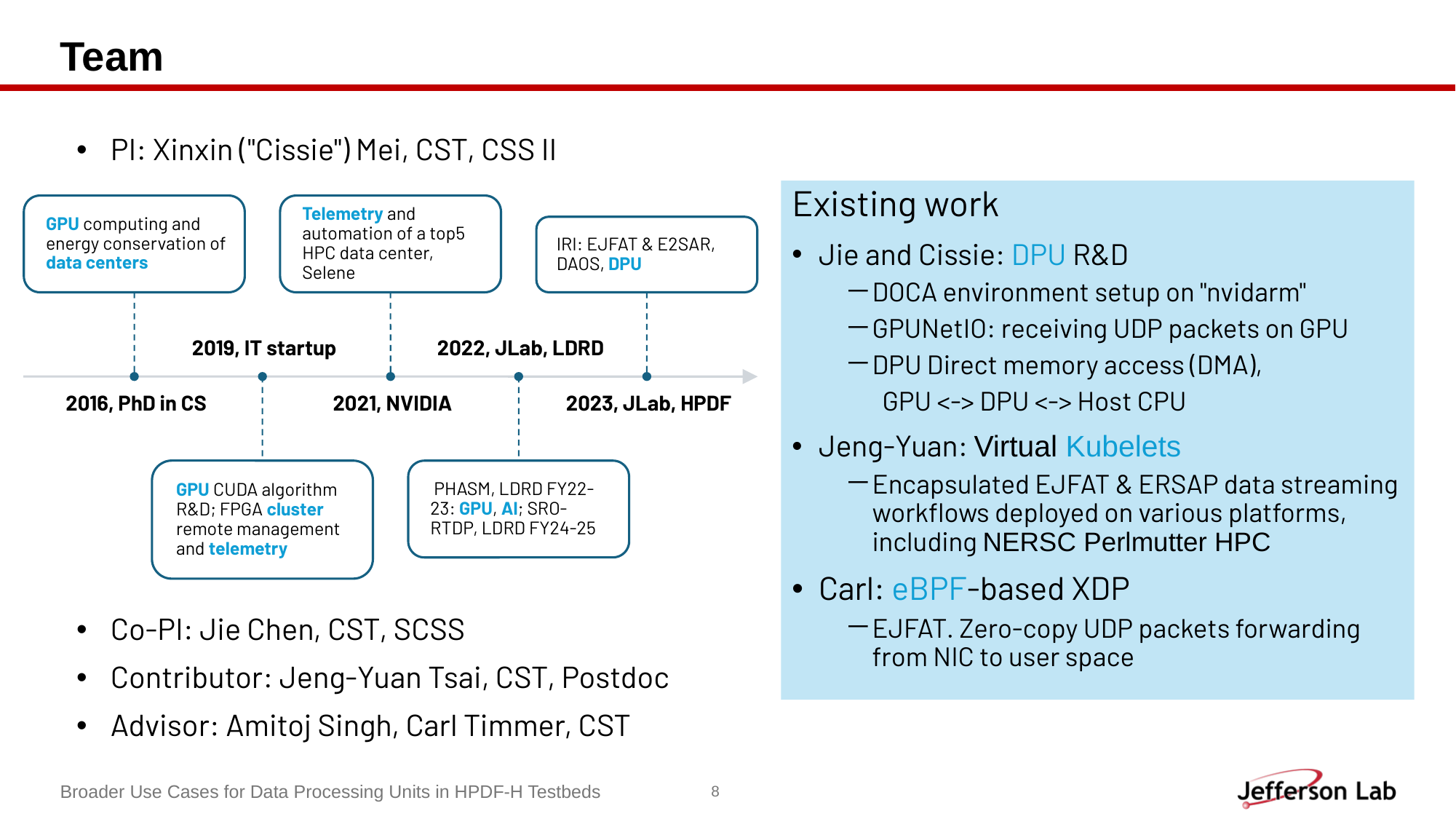

# Team
PI: Xinxin ("Cissie") Mei, CST, CSS II

Co-PI: Jie Chen, CST, SCSS
Contributor: Jeng-Yuan Tsai, CST, Postdoc
Advisor: Amitoj Singh, Carl Timmer, CST

 2016, PhD in CS
GPU computing and energy conservation of data centers
 2019, IT startup
GPU CUDA algorithm R&D; FPGA cluster remote management and telemetry
 2021, NVIDIA
Telemetry and automation of a top5 HPC data center, Selene
 2022, JLab, LDRD
 PHASM, LDRD FY22-23: GPU, AI; SRO-RTDP, LDRD FY24-25
 2023, JLab, HPDF
IRI: EJFAT & E2SAR, DAOS, DPU
Existing work
Jie and Cissie: DPU R&D
DOCA environment setup on "nvidarm"
GPUNetIO: receiving UDP packets on GPU
DPU Direct memory access (DMA),
       GPU <-> DPU <-> Host CPU
Jeng-Yuan: Virtual Kubelets
Encapsulated EJFAT & ERSAP data streaming workflows deployed on various platforms, including NERSC Perlmutter HPC
Carl: eBPF-based XDP
EJFAT. Zero-copy UDP packets forwarding from NIC to user space
Broader Use Cases for Data Processing Units in HPDF-H Testbeds
8